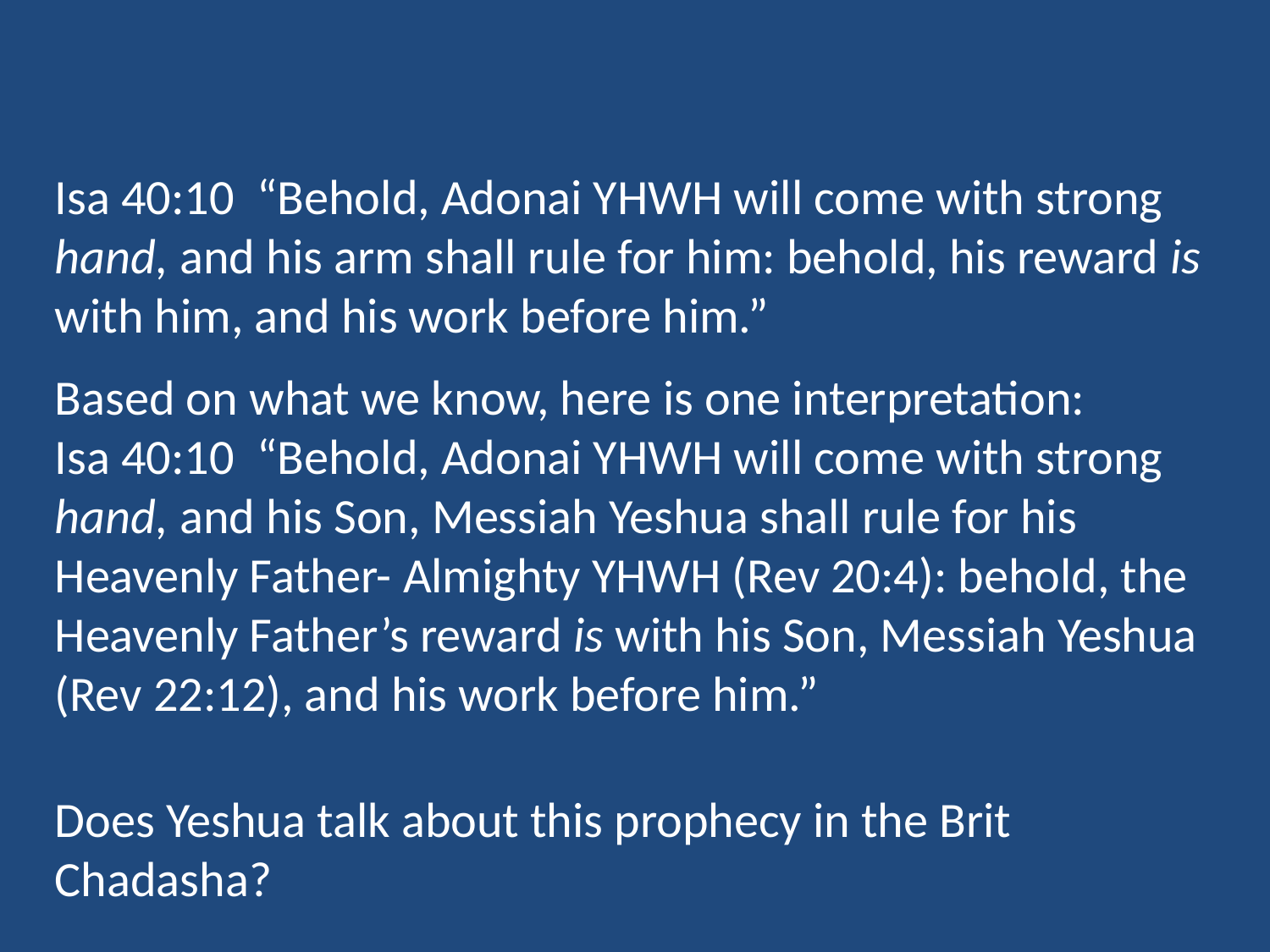

Isa 40:10  “Behold, Adonai YHWH will come with strong hand, and his arm shall rule for him: behold, his reward is with him, and his work before him.”
Based on what we know, here is one interpretation:
Isa 40:10  “Behold, Adonai YHWH will come with strong hand, and his Son, Messiah Yeshua shall rule for his Heavenly Father- Almighty YHWH (Rev 20:4): behold, the Heavenly Father’s reward is with his Son, Messiah Yeshua (Rev 22:12), and his work before him.”
Does Yeshua talk about this prophecy in the Brit Chadasha?